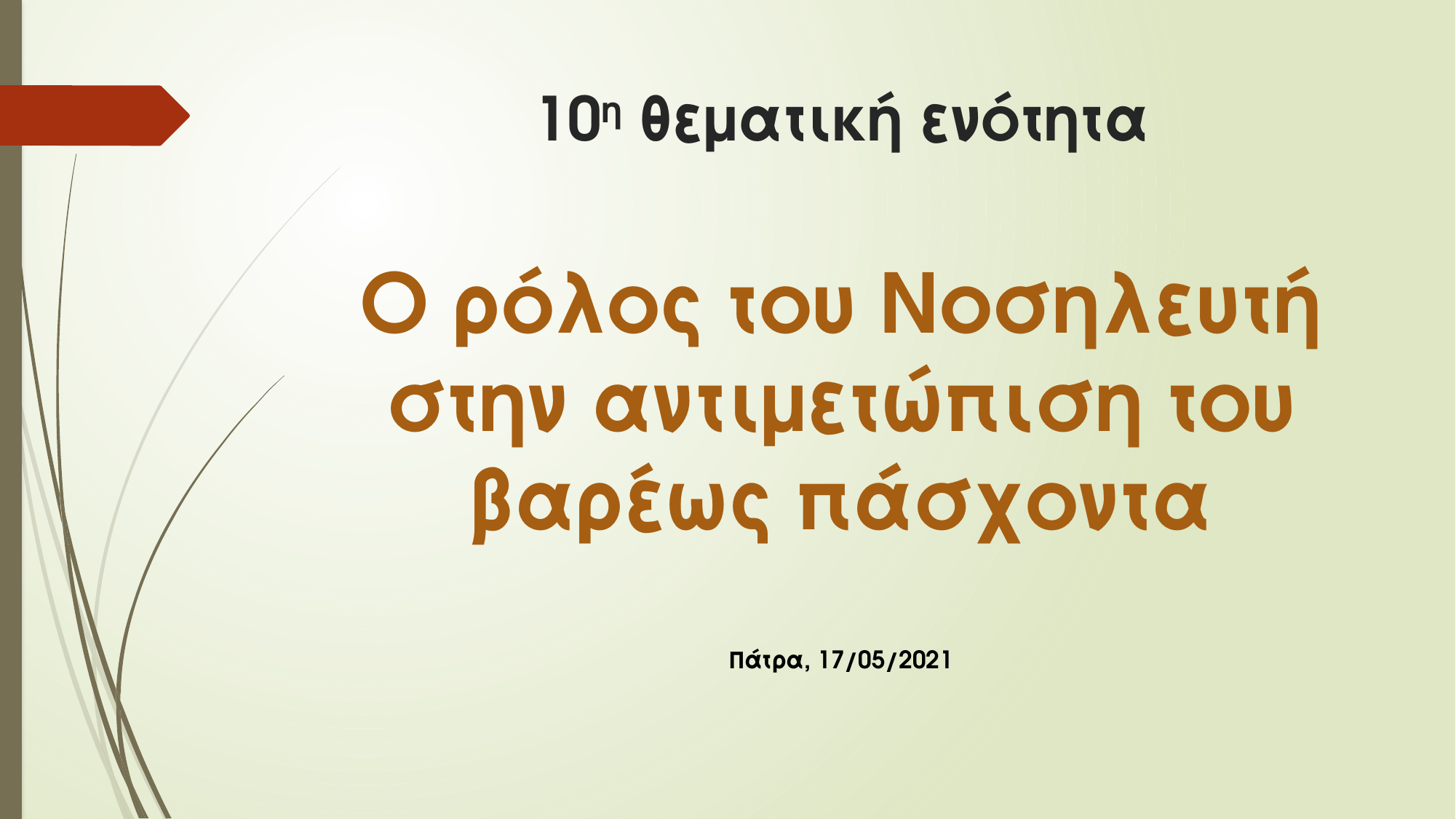

# 10η θεματική ενότητα Ο ρόλος του Νοσηλευτή στην αντιμετώπιση του βαρέως πάσχοντα Πάτρα, 17/05/2021